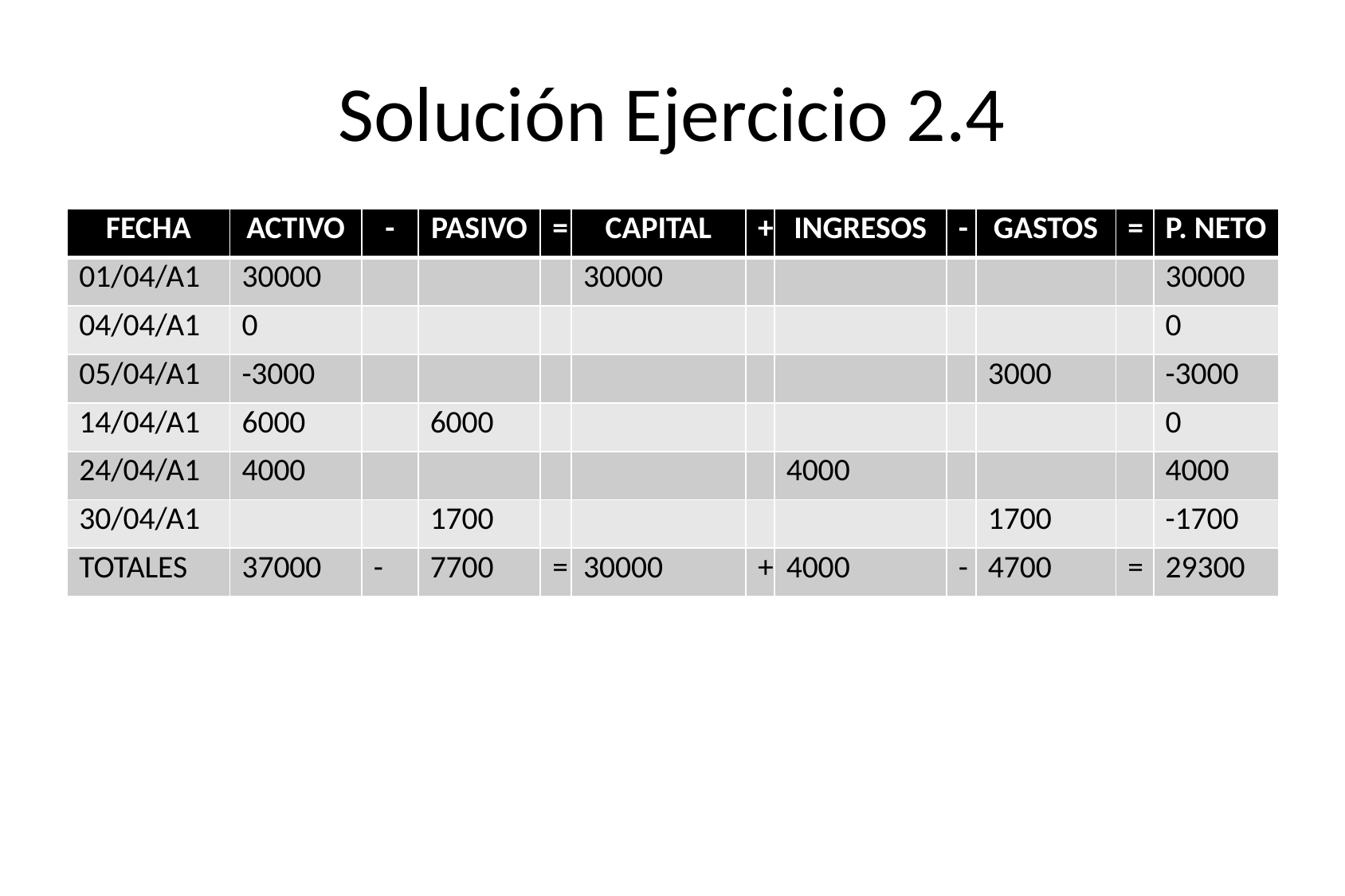

# Solución Ejercicio 2.4
| FECHA | ACTIVO | - | PASIVO | = | CAPITAL | + | INGRESOS | - | GASTOS | = | P. NETO |
| --- | --- | --- | --- | --- | --- | --- | --- | --- | --- | --- | --- |
| 01/04/A1 | 30000 |  |  |  | 30000 |  |  |  |  |  | 30000 |
| 04/04/A1 | 0 |  |  |  |  |  |  |  |  |  | 0 |
| 05/04/A1 | -3000 |  |  |  |  |  |  |  | 3000 |  | -3000 |
| 14/04/A1 | 6000 |  | 6000 |  |  |  |  |  |  |  | 0 |
| 24/04/A1 | 4000 |  |  |  |  |  | 4000 |  |  |  | 4000 |
| 30/04/A1 |  |  | 1700 |  |  |  |  |  | 1700 |  | -1700 |
| TOTALES | 37000 | - | 7700 | = | 30000 | + | 4000 | - | 4700 | = | 29300 |